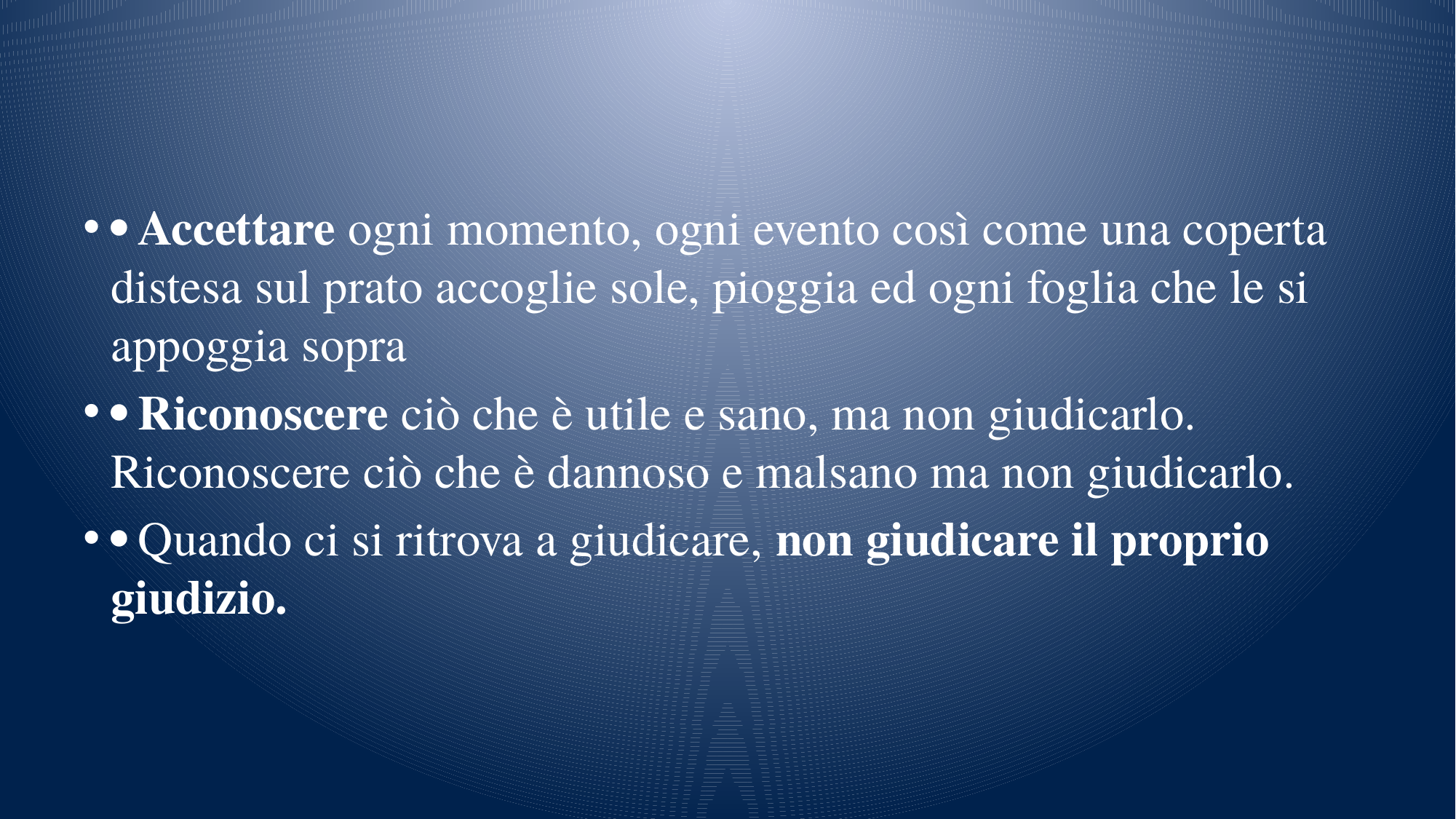

#
•	Accettare ogni momento, ogni evento così come una coperta distesa sul prato accoglie sole, pioggia ed ogni foglia che le si appoggia sopra
•	Riconoscere ciò che è utile e sano, ma non giudicarlo. Riconoscere ciò che è dannoso e malsano ma non giudicarlo.
•	Quando ci si ritrova a giudicare, non giudicare il proprio giudizio.